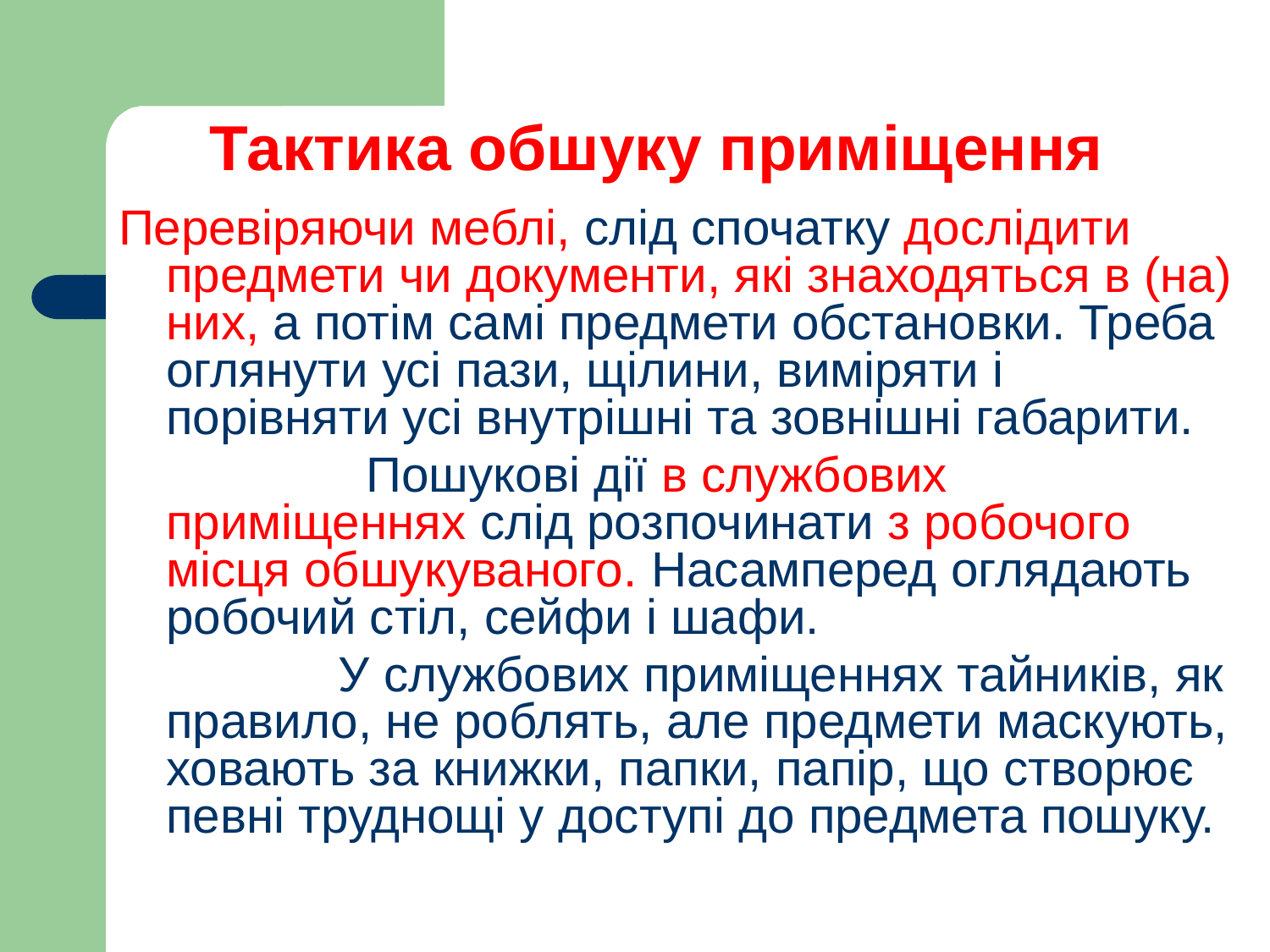

# Тактика обшуку приміщення
Перевіряючи меблі, слід спочатку дослідити предмети чи документи, які знаходяться в (на) них, а потім самі предмети обстановки. Треба оглянути усі пази, щілини, виміряти і порівняти усі внутрішні та зовнішні габарити.
                  Пошукові дії в службових приміщеннях слід розпочинати з робочого місця обшукуваного. Насамперед оглядають робочий стіл, сейфи і шафи.
                У службових приміщеннях тайників, як правило, не роблять, але предмети маскують, ховають за книжки, папки, папір, що створює певні труднощі у доступі до предмета пошуку.